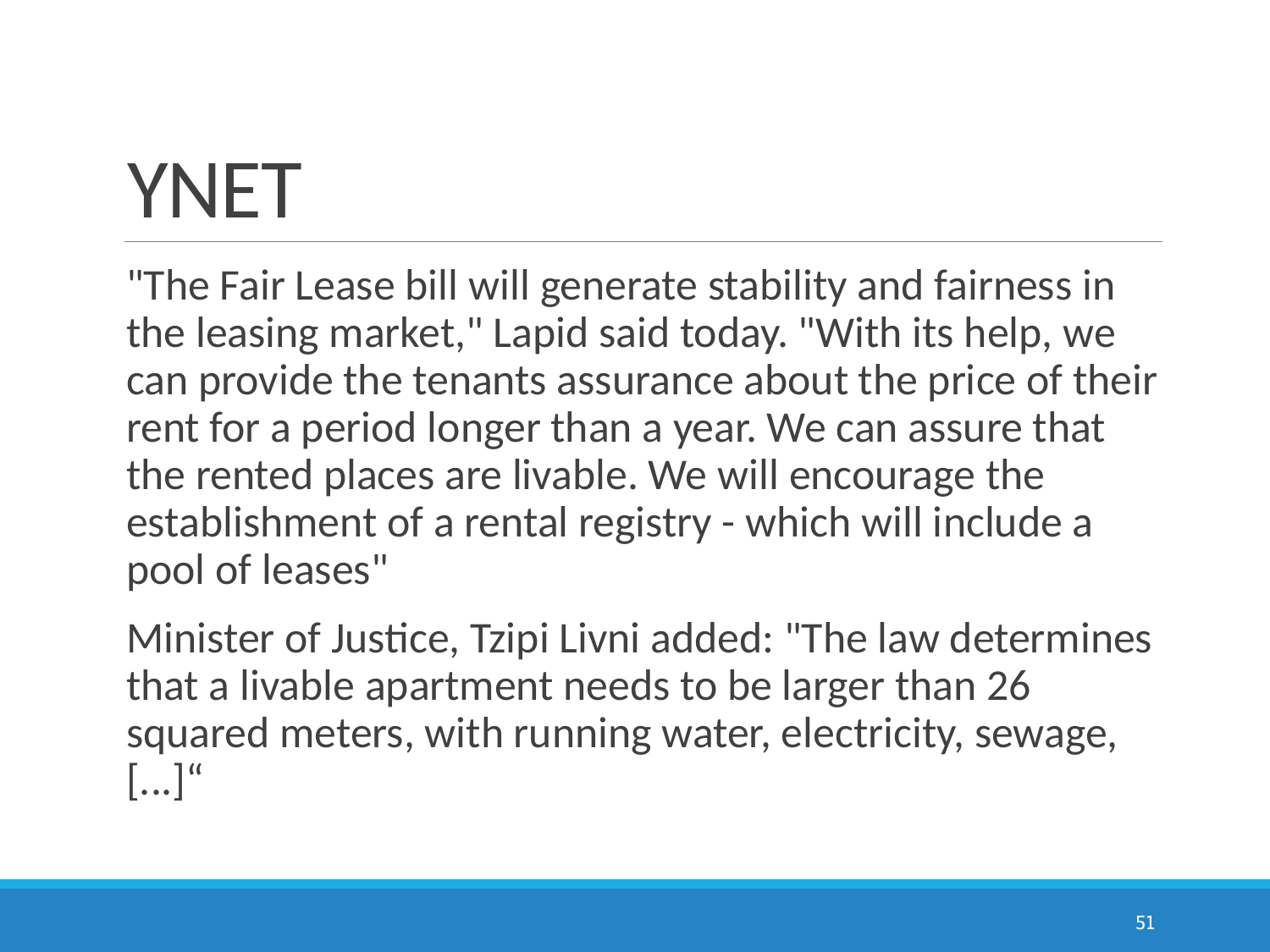

# YNET
"The Fair Lease bill will generate stability and fairness in the leasing market," Lapid said today. "With its help, we can provide the tenants assurance about the price of their rent for a period longer than a year. We can assure that the rented places are livable. We will encourage the establishment of a rental registry - which will include a pool of leases"
Minister of Justice, Tzipi Livni added: "The law determines that a livable apartment needs to be larger than 26 squared meters, with running water, electricity, sewage, [...]“

51